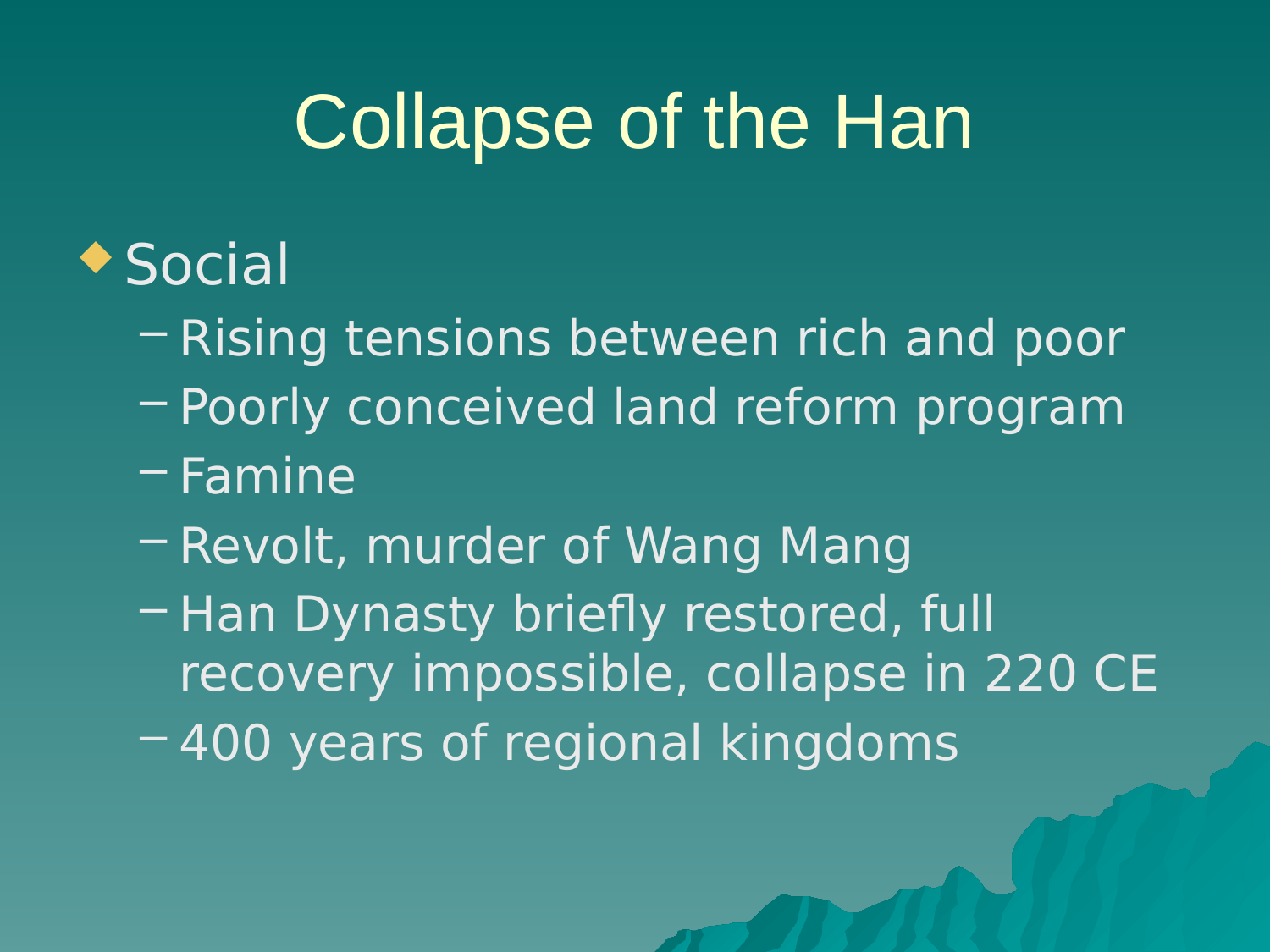

# Collapse of the Han
Social
Rising tensions between rich and poor
Poorly conceived land reform program
Famine
Revolt, murder of Wang Mang
Han Dynasty briefly restored, full recovery impossible, collapse in 220 CE
400 years of regional kingdoms